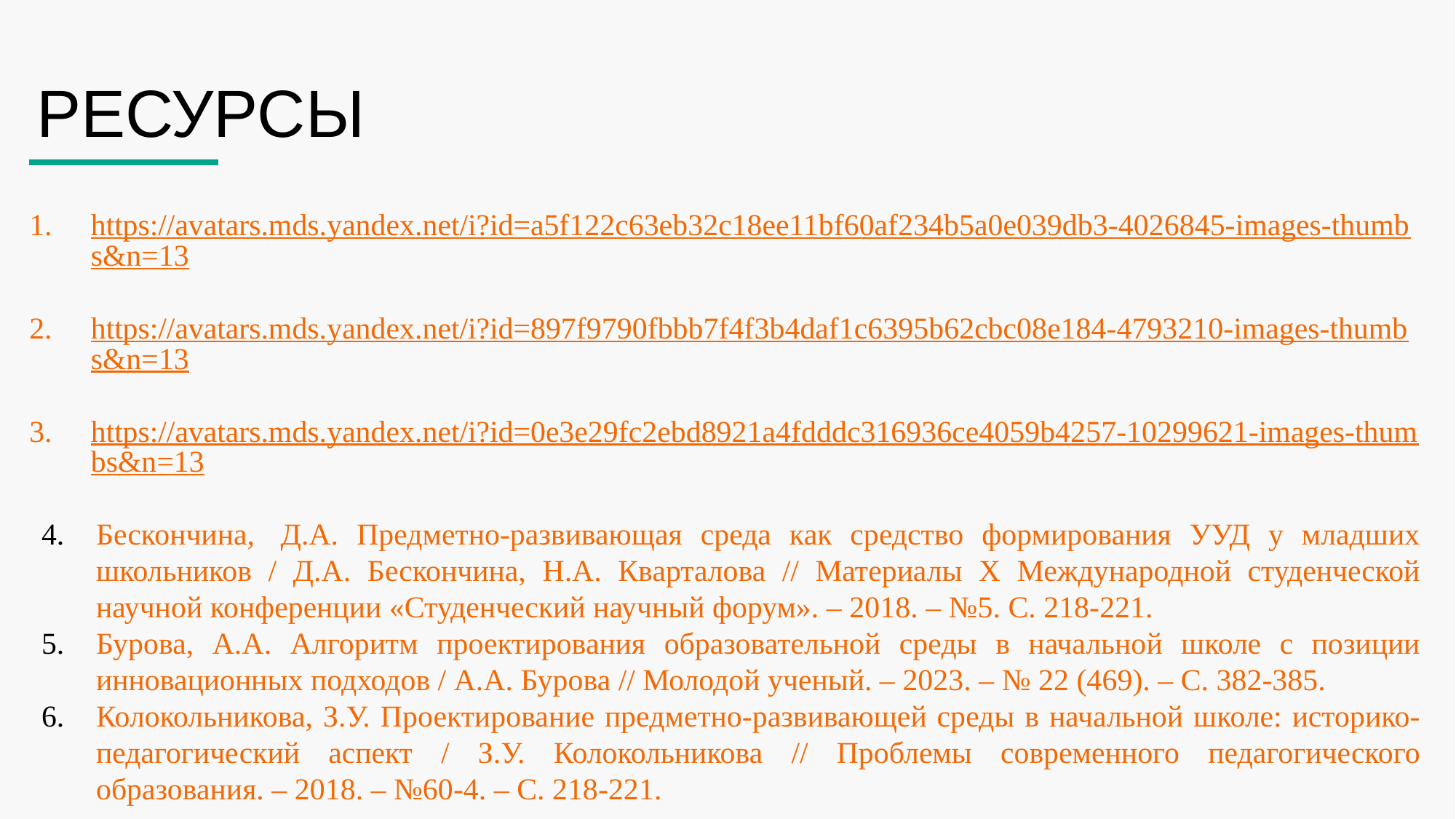

РЕСУРСЫ
https://avatars.mds.yandex.net/i?id=a5f122c63eb32c18ee11bf60af234b5a0e039db3-4026845-images-thumbs&n=13
https://avatars.mds.yandex.net/i?id=897f9790fbbb7f4f3b4daf1c6395b62cbc08e184-4793210-images-thumbs&n=13
https://avatars.mds.yandex.net/i?id=0e3e29fc2ebd8921a4fdddc316936ce4059b4257-10299621-images-thumbs&n=13
Бескончина,  Д.А. Предметно-развивающая среда как средство формирования УУД у младших школьников / Д.А. Бескончина, Н.А. Кварталова // Материалы X Международной студенческой научной конференции «Студенческий научный форум». – 2018. – №5. С. 218-221.
Бурова, А.А. Алгоритм проектирования образовательной среды в начальной школе с позиции инновационных подходов / А.А. Бурова // Молодой ученый. – 2023. – № 22 (469). – С. 382-385.
Колокольникова, З.У. Проектирование предметно-развивающей среды в начальной школе: историко-педагогический аспект / З.У. Колокольникова // Проблемы современного педагогического образования. – 2018. – №60-4. – С. 218-221.